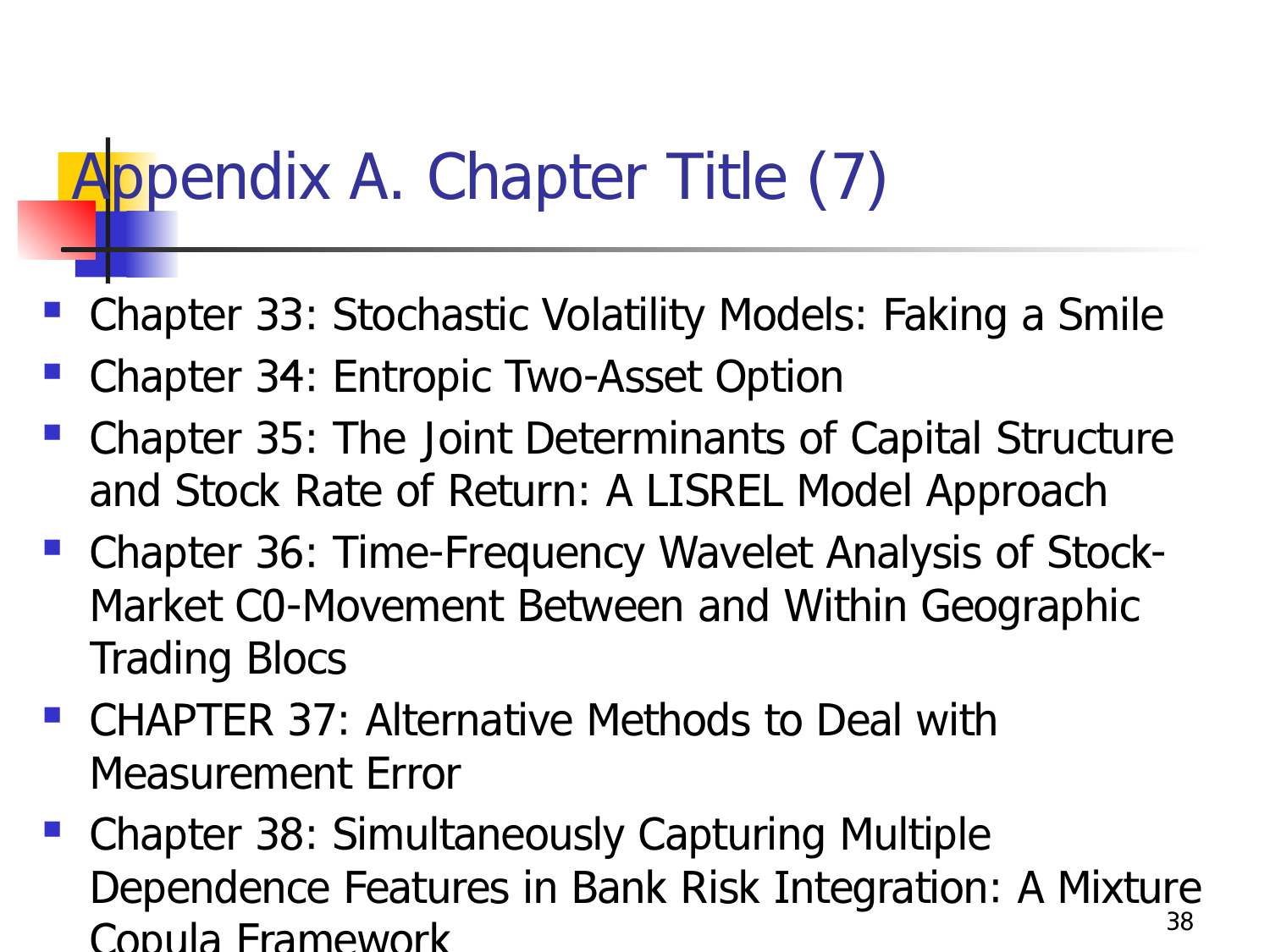

# Appendix A. Chapter Title (7)
Chapter 33: Stochastic Volatility Models: Faking a Smile
Chapter 34: Entropic Two-Asset Option
Chapter 35: The Joint Determinants of Capital Structure and Stock Rate of Return: A LISREL Model Approach
Chapter 36: Time-Frequency Wavelet Analysis of Stock-Market C0-Movement Between and Within Geographic Trading Blocs
CHAPTER 37: Alternative Methods to Deal with Measurement Error
Chapter 38: Simultaneously Capturing Multiple Dependence Features in Bank Risk Integration: A Mixture Copula Framework
38